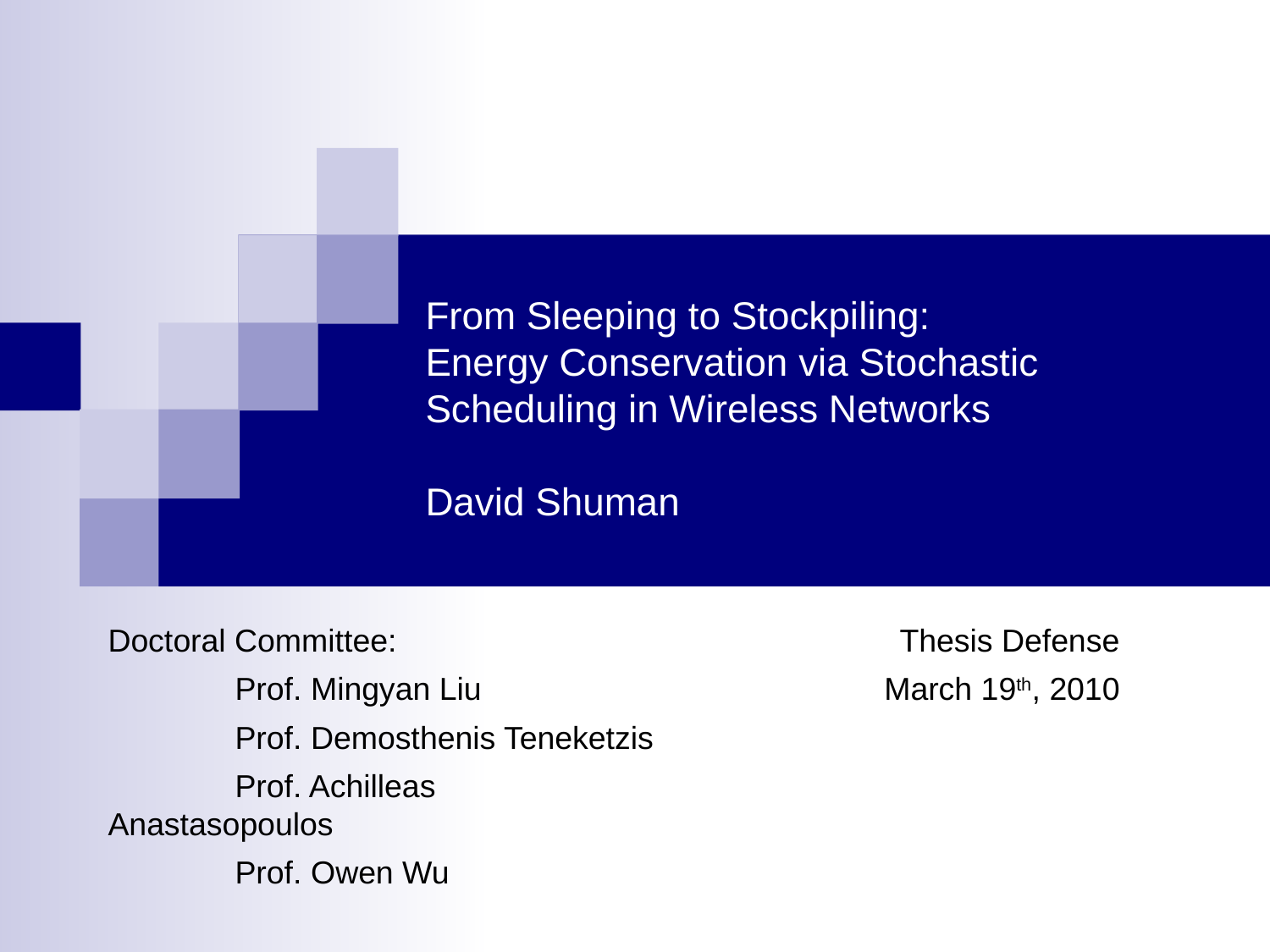

# From Sleeping to Stockpiling: Energy Conservation via Stochastic Scheduling in Wireless Networks David Shuman
Doctoral Committee:
	Prof. Mingyan Liu
	Prof. Demosthenis Teneketzis
	Prof. Achilleas Anastasopoulos
	Prof. Owen Wu
Thesis Defense
March 19th, 2010